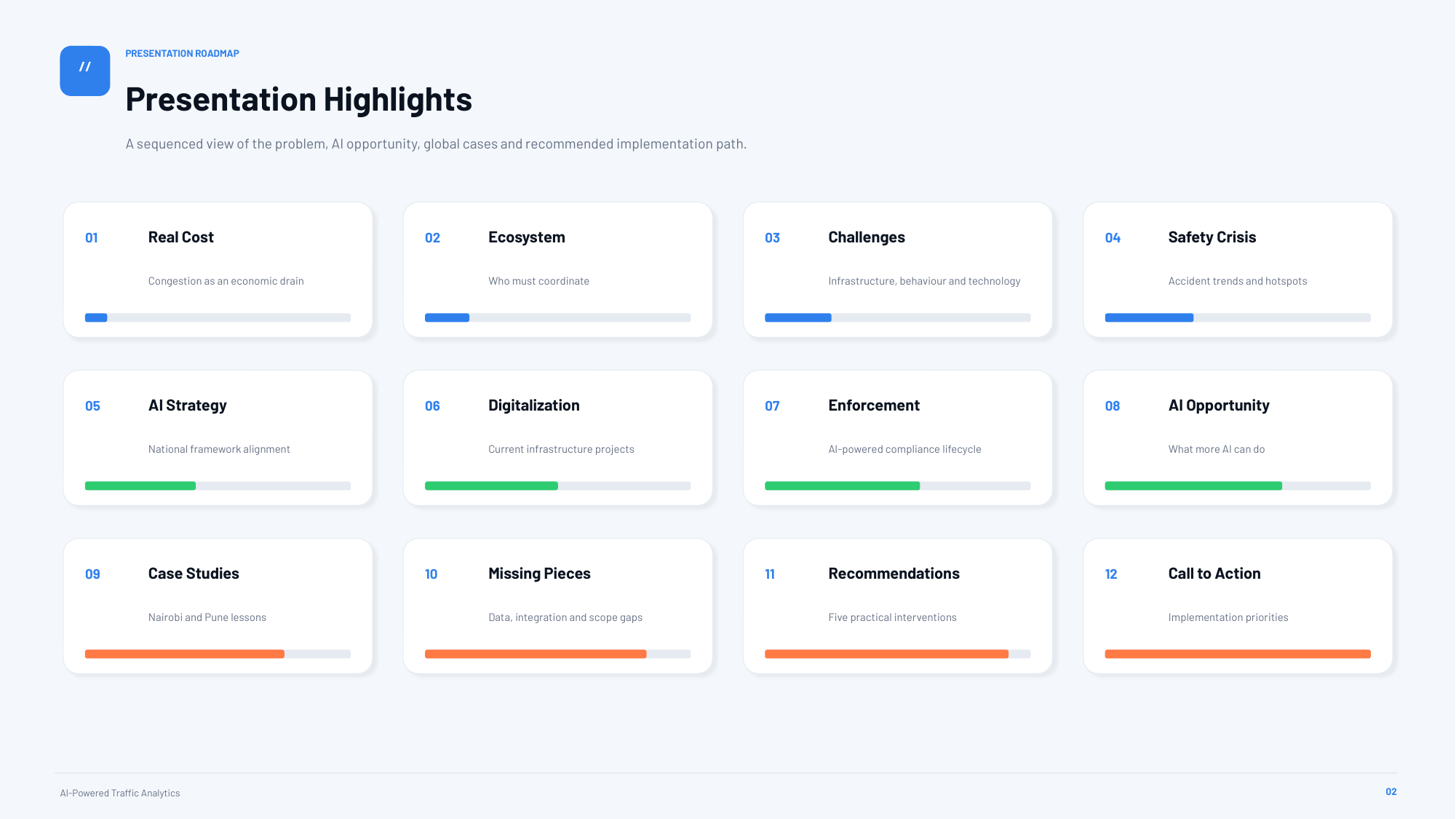

PRESENTATION ROADMAP

//
Presentation Highlights
A sequenced view of the problem, AI opportunity, global cases and recommended implementation path.

Real Cost
Ecosystem
Challenges
Safety Crisis
01
02
03
04
Congestion as an economic drain
Who must coordinate
Infrastructure, behaviour and technology
Accident trends and hotspots

AI Strategy
Digitalization
Enforcement
AI Opportunity
05
06
07
08
National framework alignment
Current infrastructure projects
AI-powered compliance lifecycle
What more AI can do

Case Studies
Missing Pieces
Recommendations
Call to Action
09
10
11
12
Nairobi and Pune lessons
Data, integration and scope gaps
Five practical interventions
Implementation priorities

02
AI-Powered Traffic Analytics